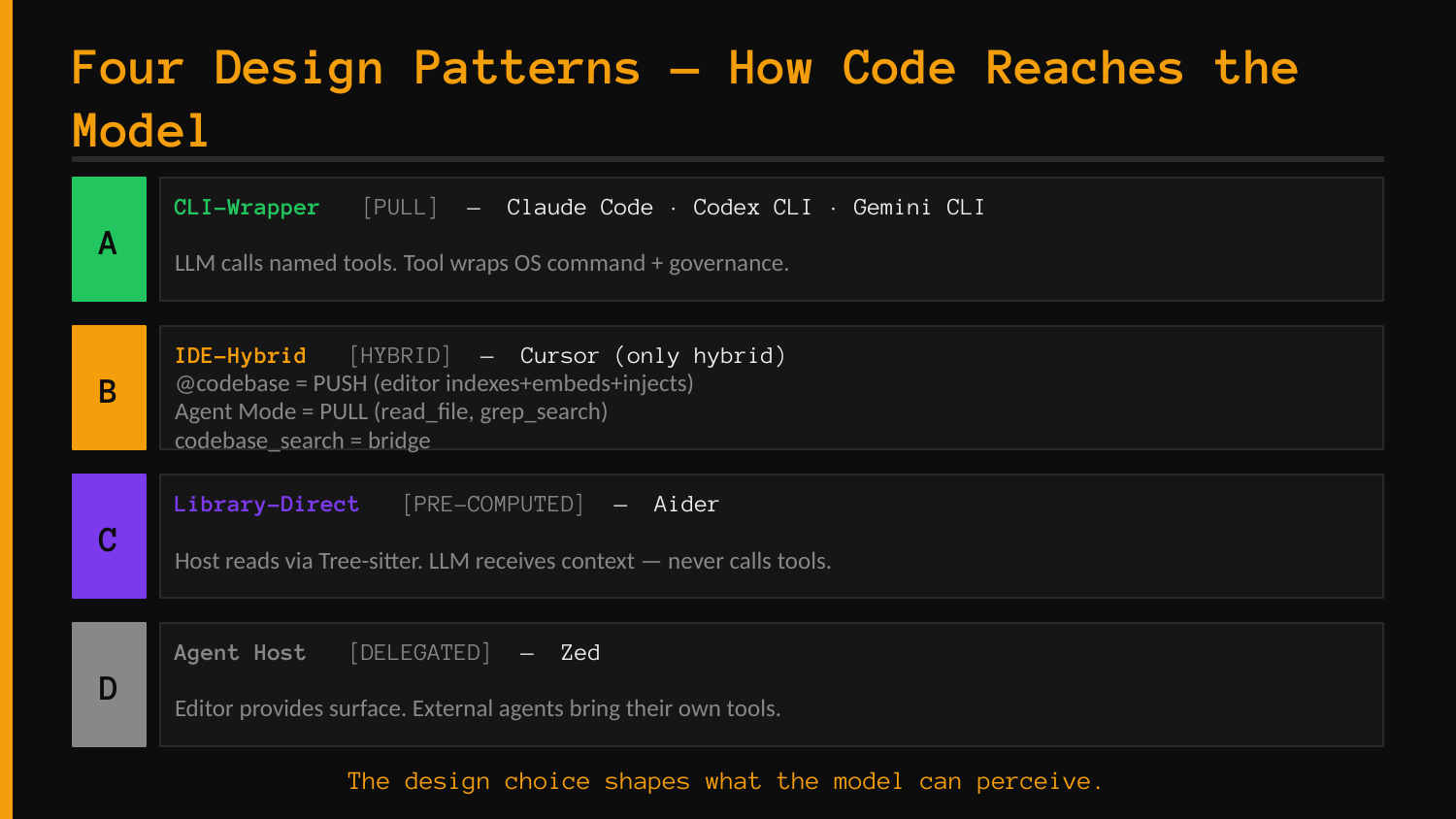

Four Design Patterns — How Code Reaches the Model

CLI-Wrapper   [PULL]  —  Claude Code · Codex CLI · Gemini CLI
A
LLM calls named tools. Tool wraps OS command + governance.

IDE-Hybrid   [HYBRID]  —  Cursor (only hybrid)
B
@codebase = PUSH (editor indexes+embeds+injects)
Agent Mode = PULL (read_file, grep_search)
codebase_search = bridge

Library-Direct   [PRE-COMPUTED]  —  Aider
C
Host reads via Tree-sitter. LLM receives context — never calls tools.

Agent Host   [DELEGATED]  —  Zed
D
Editor provides surface. External agents bring their own tools.
The design choice shapes what the model can perceive.